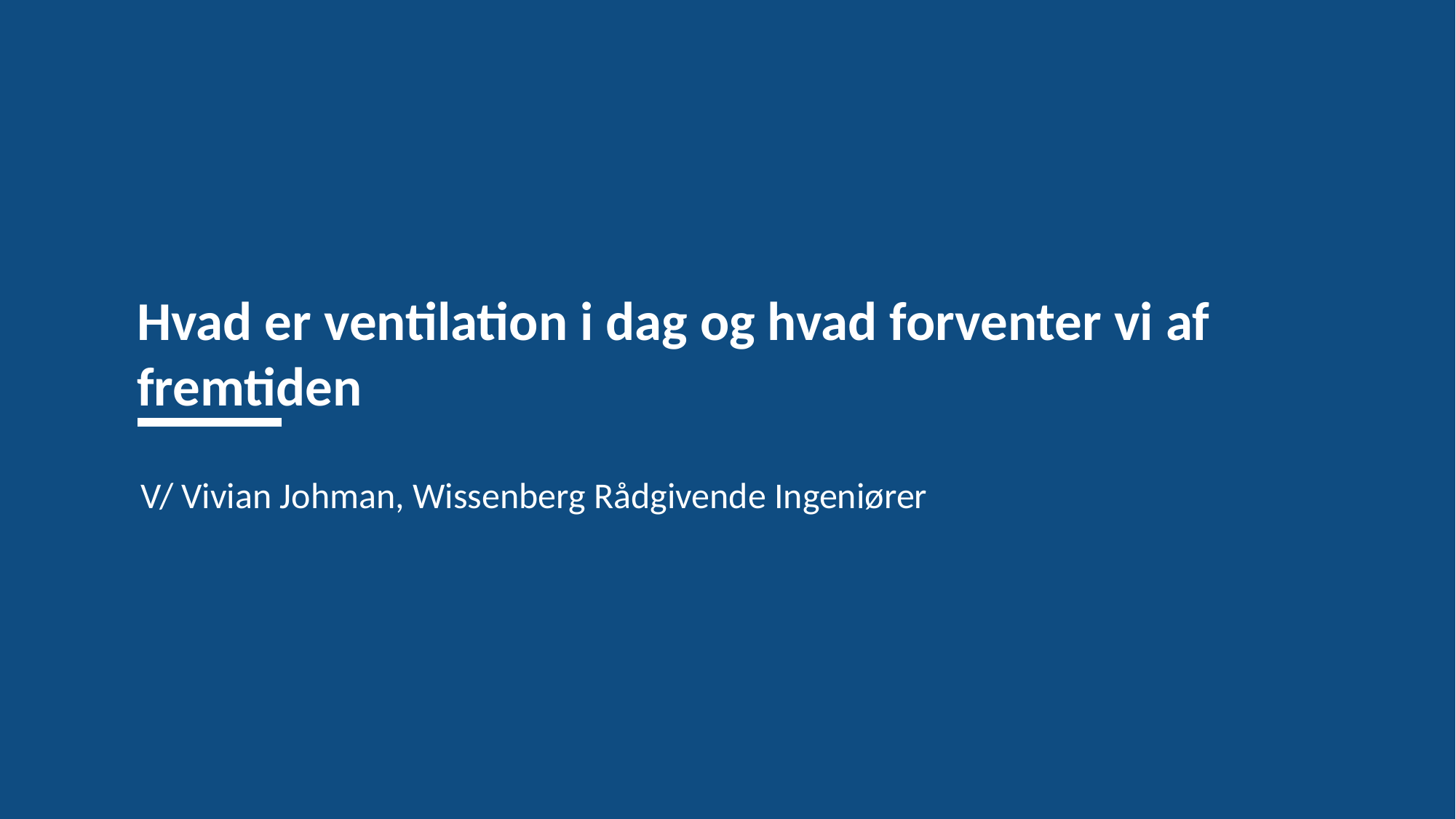

Hvad er ventilation i dag og hvad forventer vi af fremtiden

V/ Vivian Johman, Wissenberg Rådgivende Ingeniører